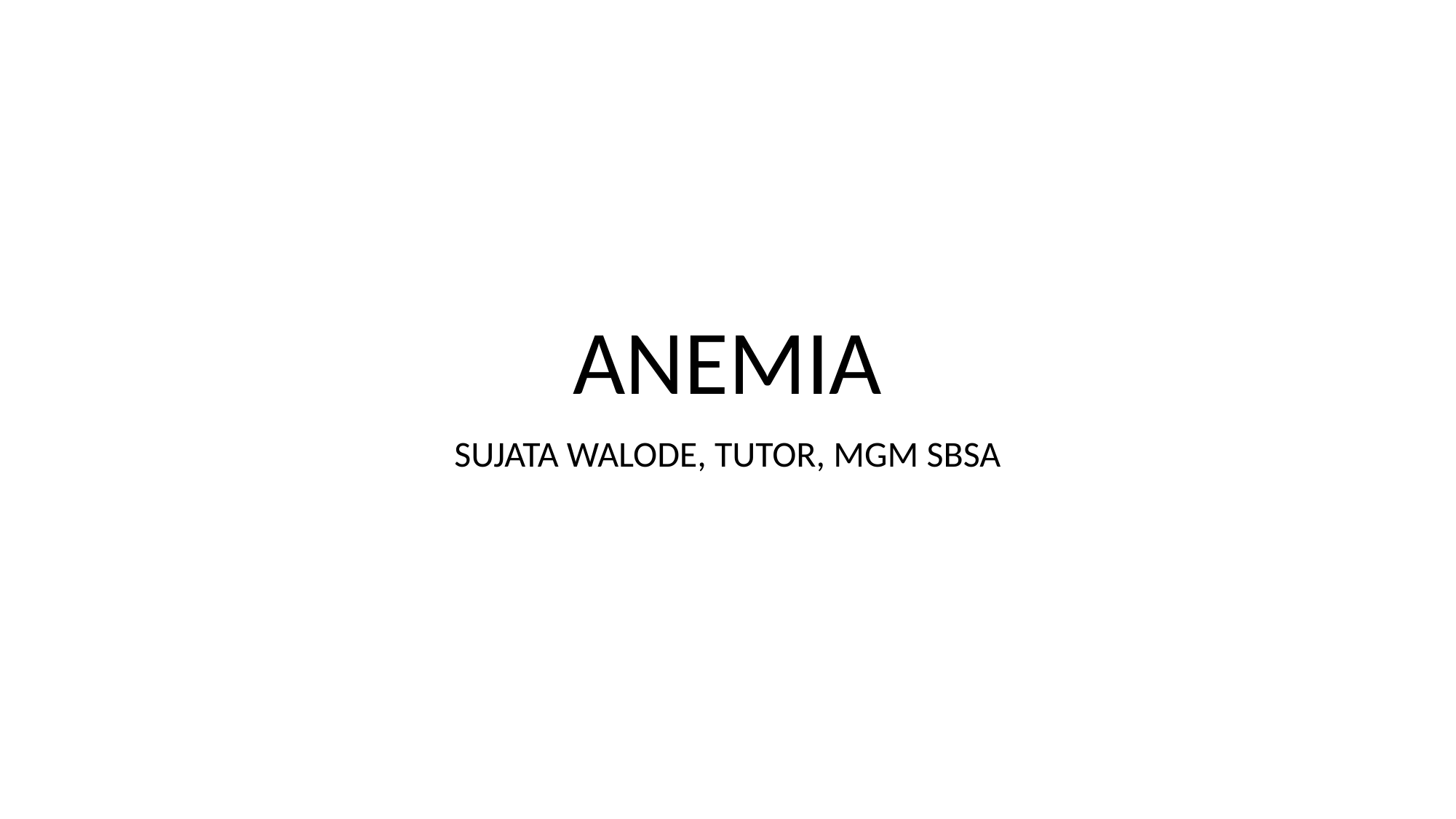

# ANEMIA
SUJATA WALODE, TUTOR, MGM SBSA